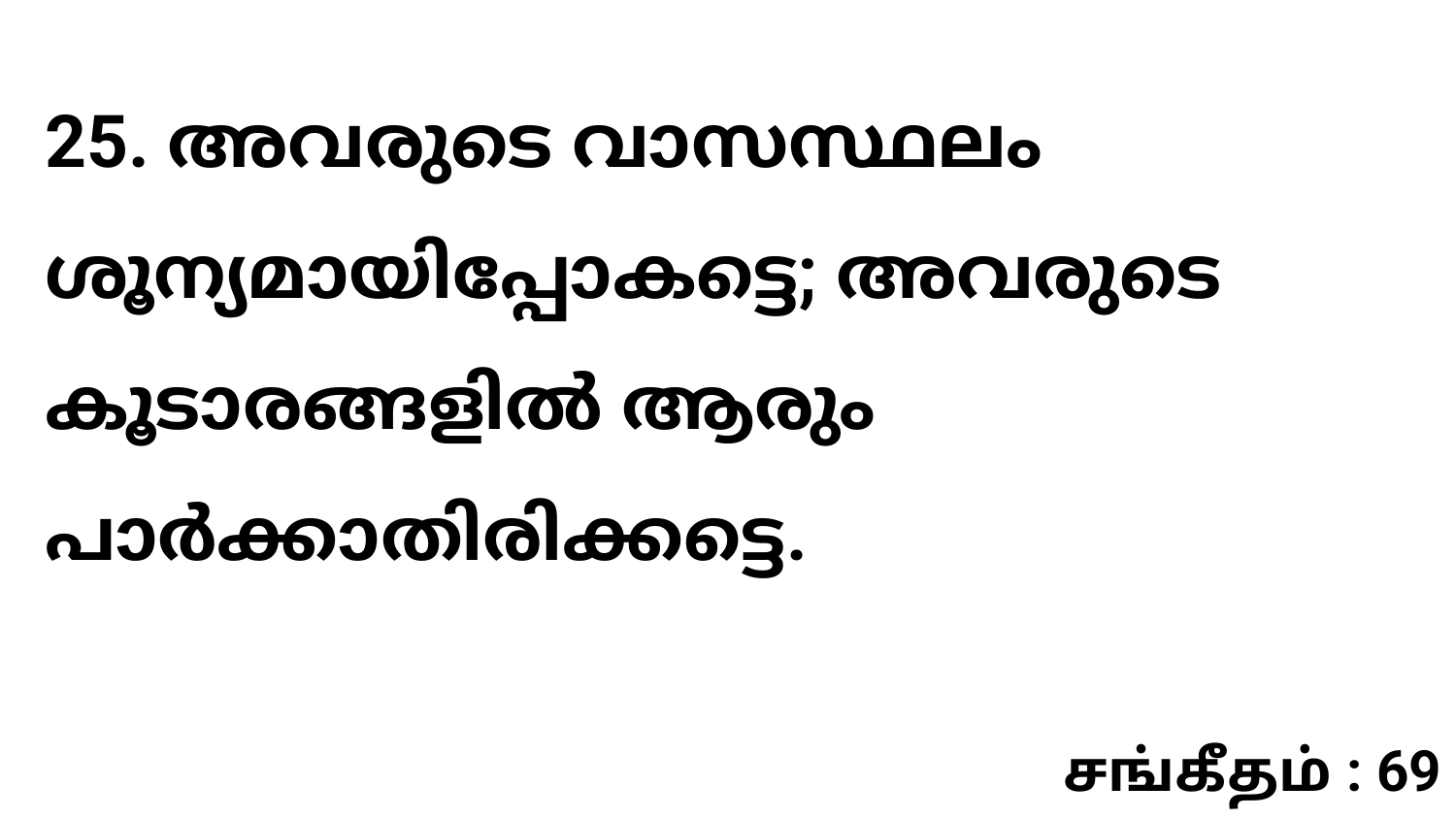

25. അവരുടെ വാസസ്ഥലം ശൂന്യമായിപ്പോകട്ടെ; അവരുടെ കൂടാരങ്ങളിൽ ആരും പാർക്കാതിരിക്കട്ടെ.
சங்கீதம் : 69